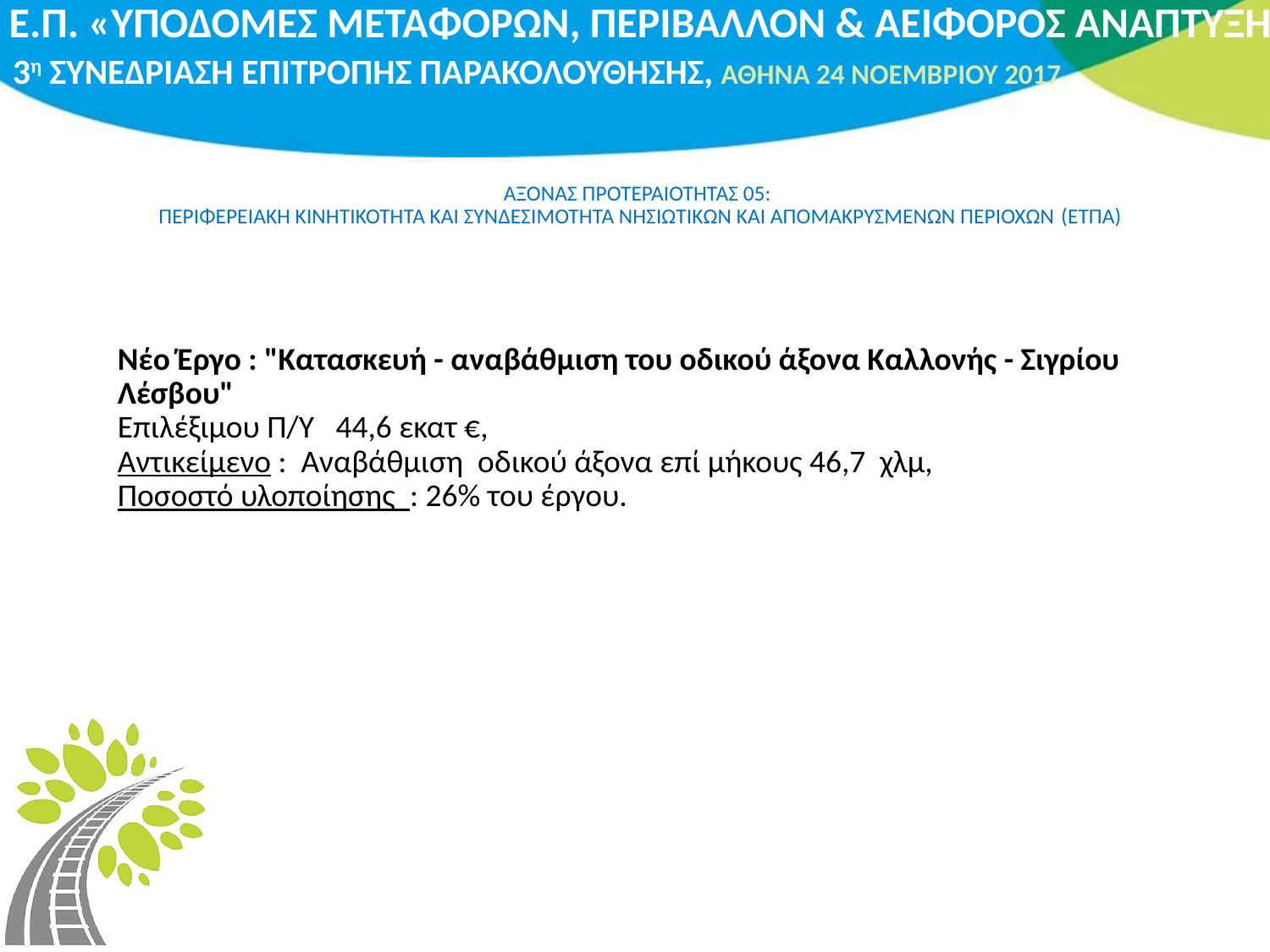

# ΑΞΟΝΑΣ ΠΡΟΤΕΡΑΙΟΤΗΤΑΣ 05: ΠΕΡΙΦΕΡΕΙΑΚΗ ΚΙΝΗΤΙΚΟΤΗΤΑ ΚΑΙ ΣΥΝΔΕΣΙΜΟΤΗΤΑ ΝΗΣΙΩΤΙΚΩΝ ΚΑΙ ΑΠΟΜΑΚΡΥΣΜΕΝΩΝ ΠΕΡΙΟΧΩΝ (ΕΤΠΑ)
Νέο Έργο : "Κατασκευή - αναβάθμιση του οδικού άξονα Καλλονής - Σιγρίου   Λέσβου"
Επιλέξιμου Π/Υ   44,6 εκατ €,
Αντικείμενο :  Αναβάθμιση  οδικού άξονα επί μήκους 46,7  χλμ,
Ποσοστό υλοποίησης  : 26% του έργου.